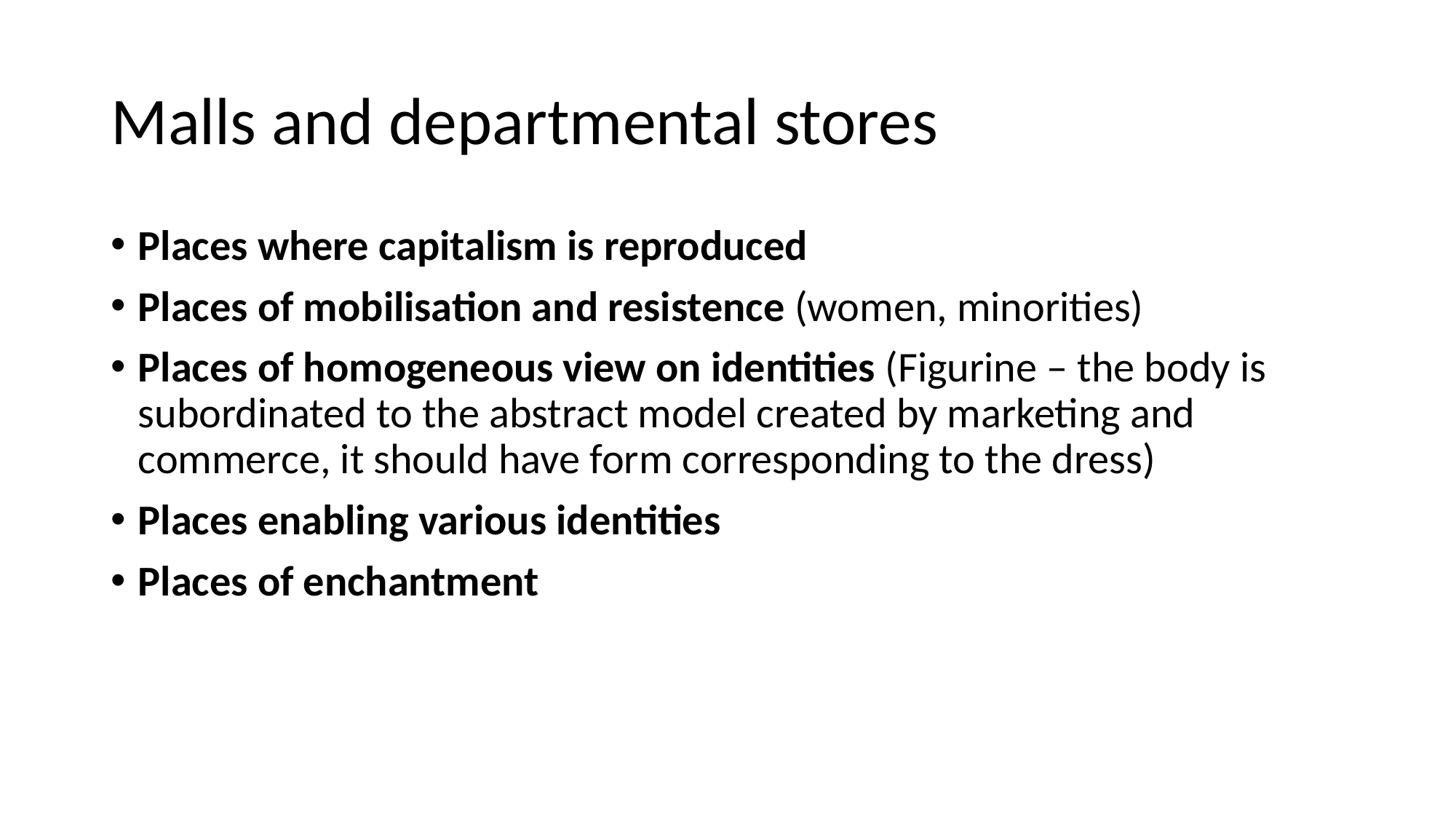

# Malls and departmental stores
Places where capitalism is reproduced
Places of mobilisation and resistence (women, minorities)
Places of homogeneous view on identities (Figurine – the body is subordinated to the abstract model created by marketing and commerce, it should have form corresponding to the dress)
Places enabling various identities
Places of enchantment